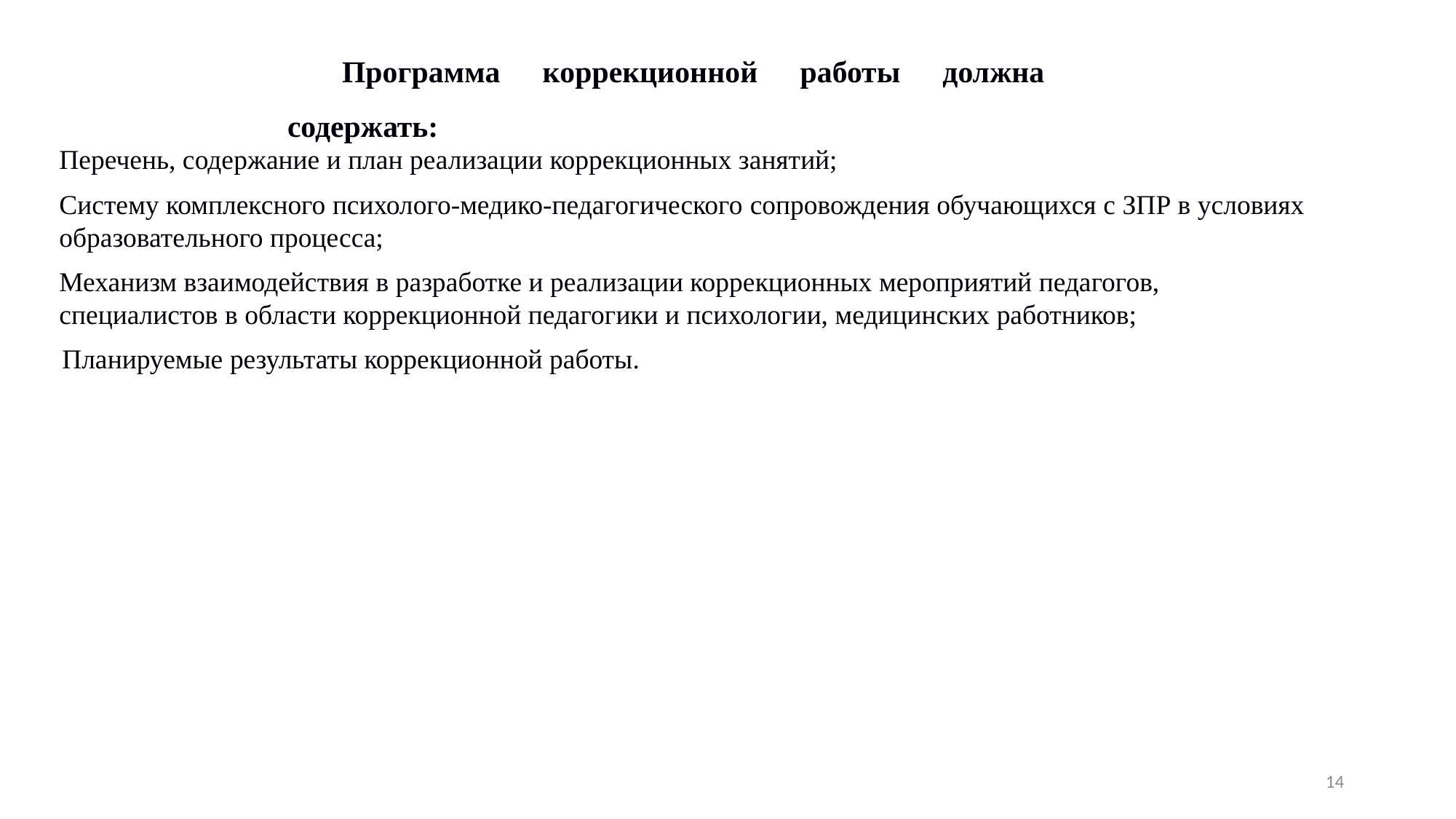

Программа коррекционной работы должна содержать:
Перечень, содержание и план реализации коррекционных занятий;
Систему комплексного психолого-медико-педагогического сопровождения обучающихся с ЗПР в условиях образовательного процесса;
Механизм взаимодействия в разработке и реализации коррекционных мероприятий педагогов, специалистов в области коррекционной педагогики и психологии, медицинских работников;
Планируемые результаты коррекционной работы.
14